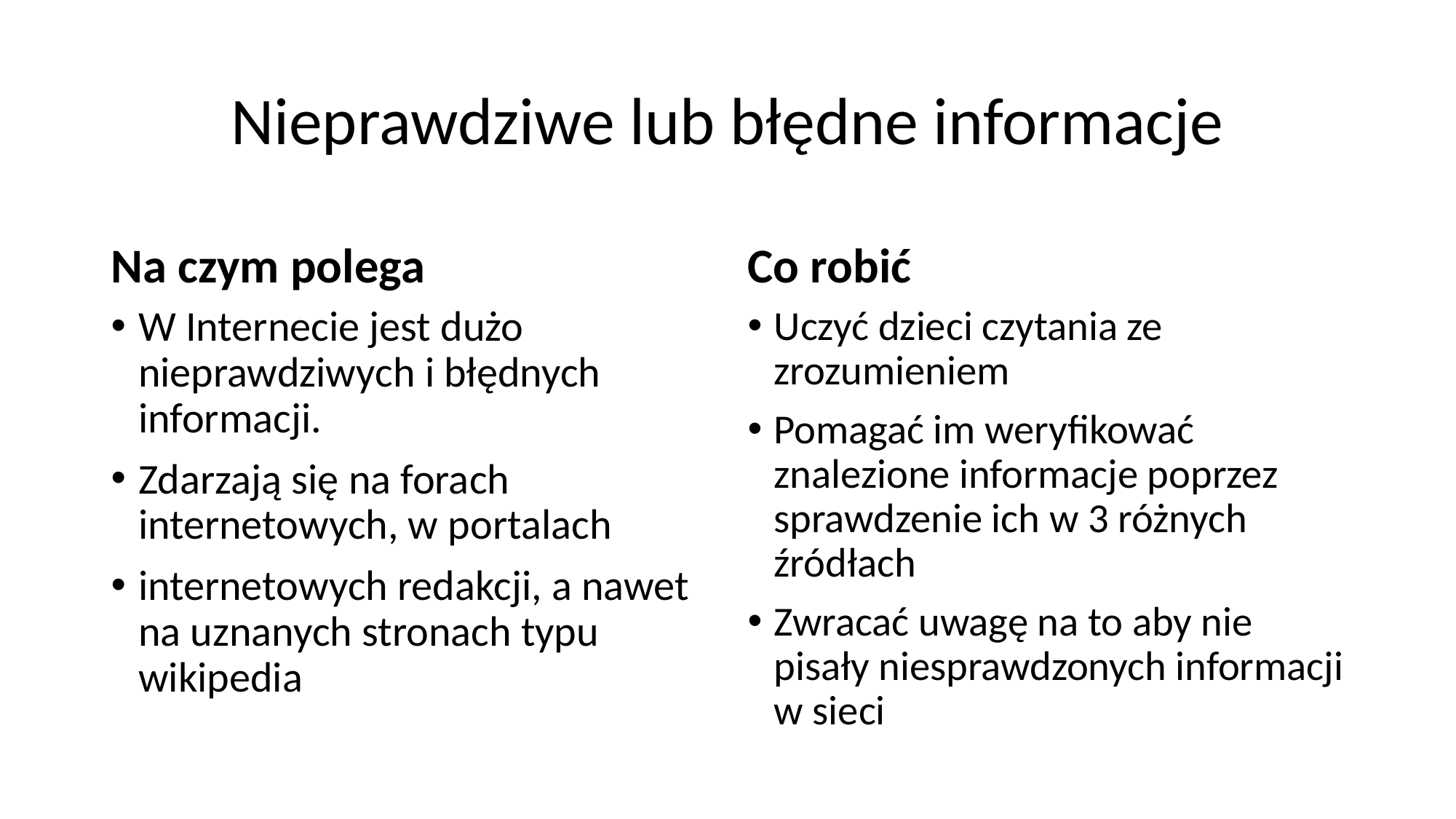

# Nieprawdziwe lub błędne informacje
Na czym polega
Co robić
W Internecie jest dużo nieprawdziwych i błędnych informacji.
Zdarzają się na forach internetowych, w portalach
internetowych redakcji, a nawet na uznanych stronach typu wikipedia
Uczyć dzieci czytania ze zrozumieniem
Pomagać im weryfikować znalezione informacje poprzez sprawdzenie ich w 3 różnych źródłach
Zwracać uwagę na to aby nie pisały niesprawdzonych informacji w sieci